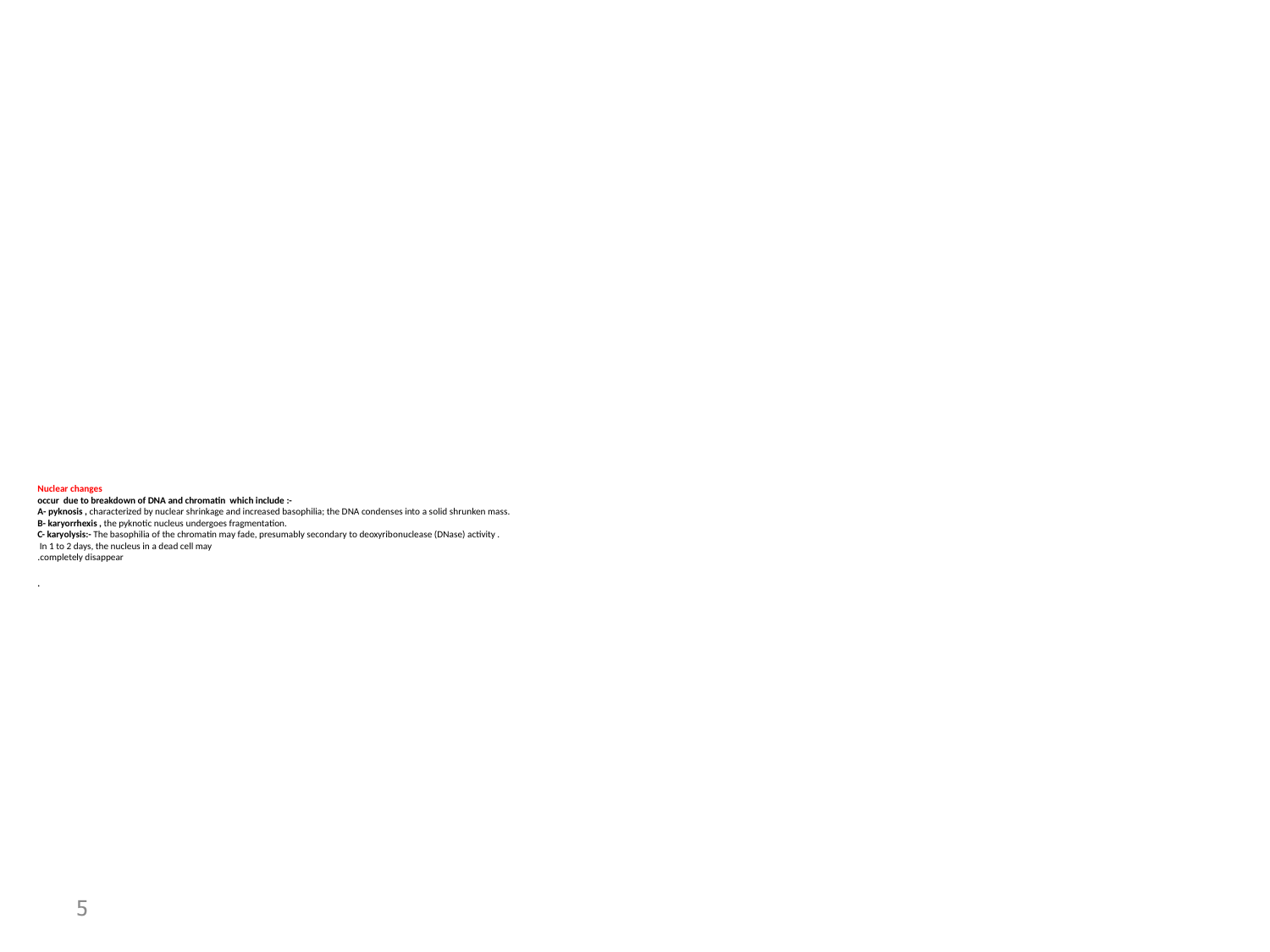

# Nuclear changes occur  due to breakdown of DNA and chromatin  which include :- A- pyknosis , characterized by nuclear shrinkage and increased basophilia; the DNA condenses into a solid shrunken mass. B- karyorrhexis , the pyknotic nucleus undergoes fragmentation. C- karyolysis:- The basophilia of the chromatin may fade, presumably secondary to deoxyribonuclease (DNase) activity . In 1 to 2 days, the nucleus in a dead cell may completely disappear. .
5